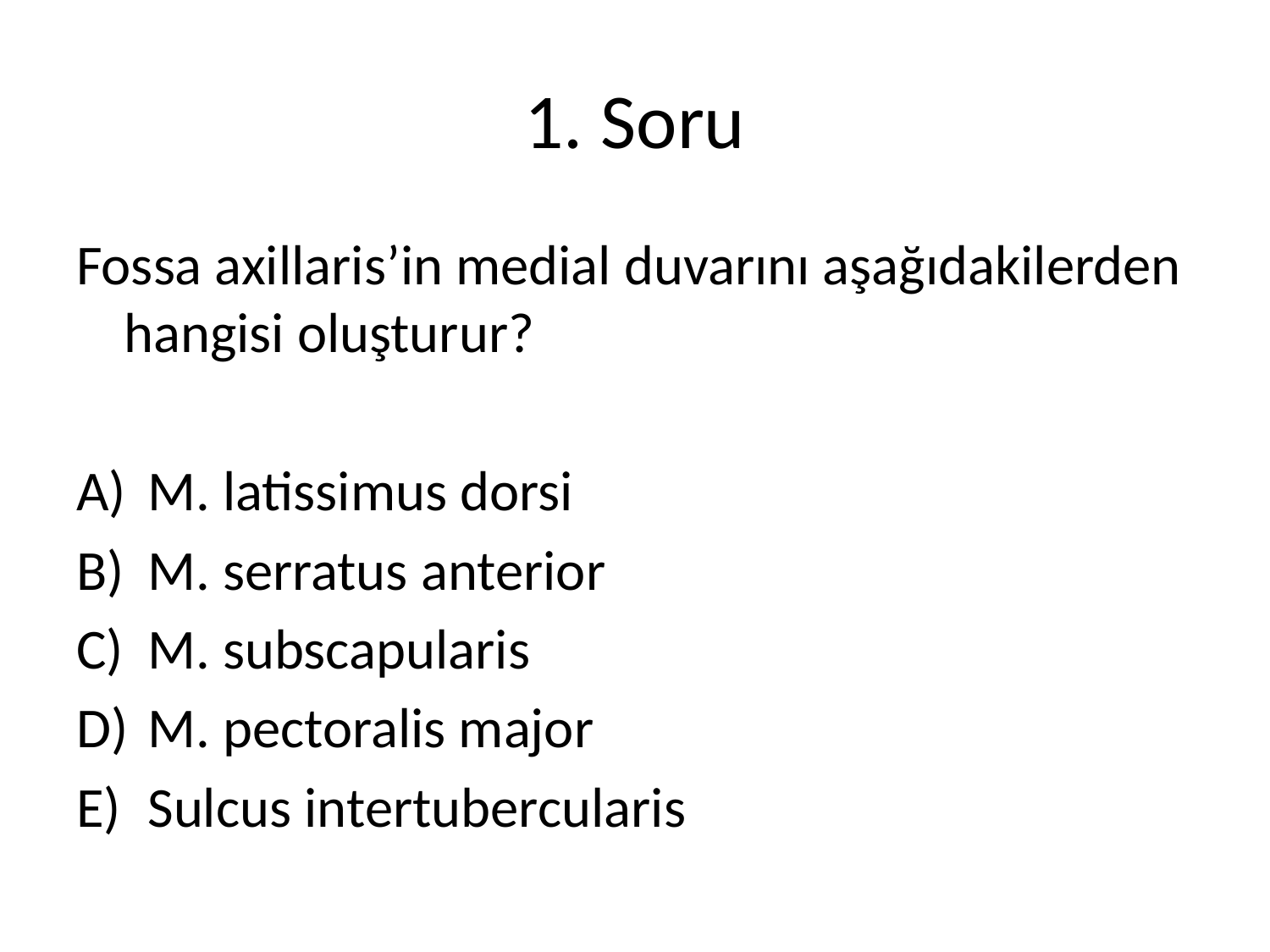

# 1. Soru
Fossa axillaris’in medial duvarını aşağıdakilerden hangisi oluşturur?

M. latissimus dorsi
M. serratus anterior
M. subscapularis
M. pectoralis major
Sulcus intertubercularis